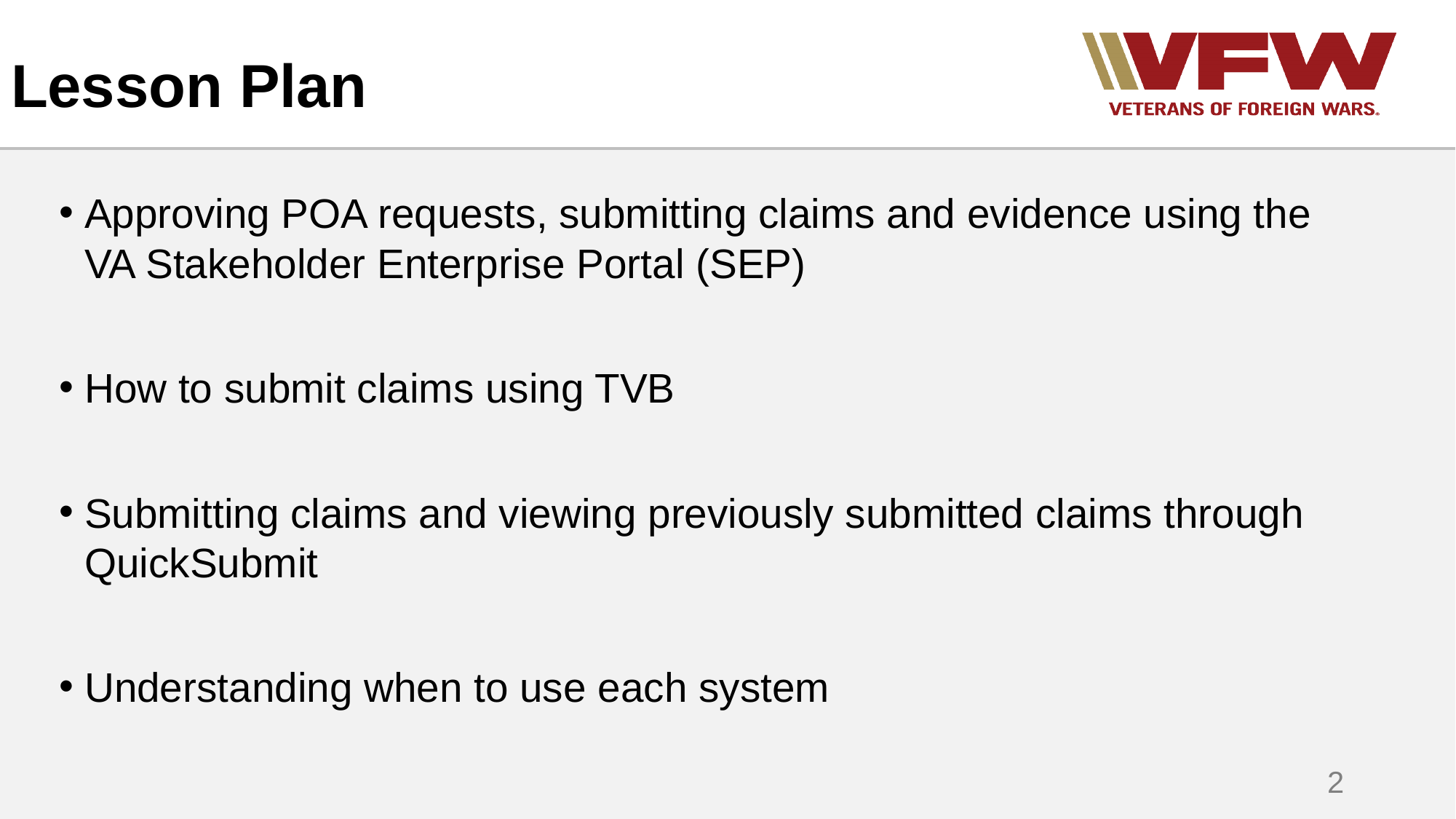

# Lesson Plan
Approving POA requests, submitting claims and evidence using the VA Stakeholder Enterprise Portal (SEP)

How to submit claims using TVB

Submitting claims and viewing previously submitted claims through QuickSubmit

Understanding when to use each system

2